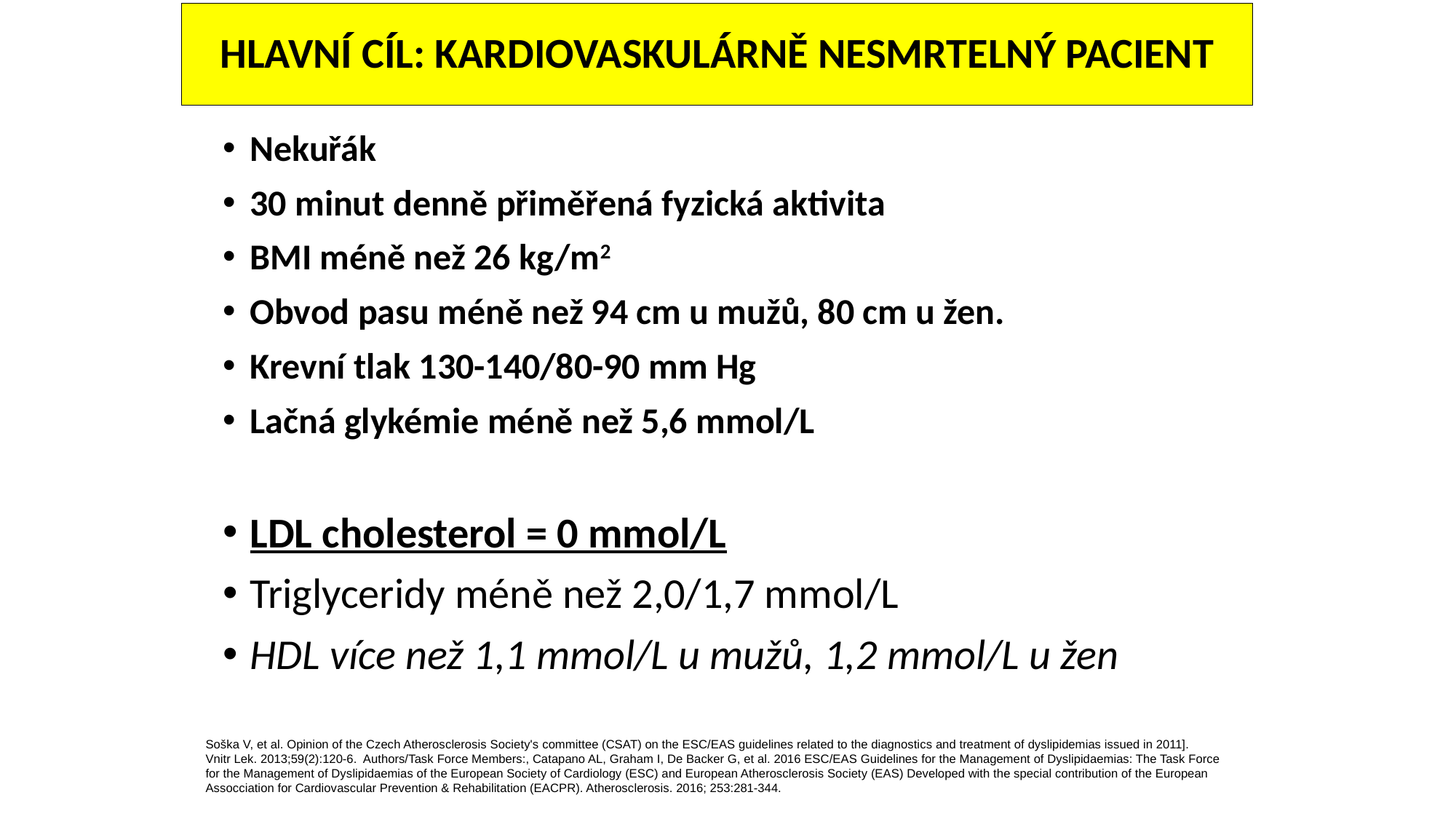

# HLAVNÍ CÍL: KARDIOVASKULÁRNĚ NESMRTELNÝ PACIENT
Nekuřák
30 minut denně přiměřená fyzická aktivita
BMI méně než 26 kg/m2
Obvod pasu méně než 94 cm u mužů, 80 cm u žen.
Krevní tlak 130-140/80-90 mm Hg
Lačná glykémie méně než 5,6 mmol/L

LDL cholesterol = 0 mmol/L
Triglyceridy méně než 2,0/1,7 mmol/L
HDL více než 1,1 mmol/L u mužů, 1,2 mmol/L u žen
Soška V, et al. Opinion of the Czech Atherosclerosis Society's committee (CSAT) on the ESC/EAS guidelines related to the diagnostics and treatment of dyslipidemias issued in 2011].
Vnitr Lek. 2013;59(2):120-6.  Authors/Task Force Members:, Catapano AL, Graham I, De Backer G, et al. 2016 ESC/EAS Guidelines for the Management of Dyslipidaemias: The Task Force
for the Management of Dyslipidaemias of the European Society of Cardiology (ESC) and European Atherosclerosis Society (EAS) Developed with the special contribution of the European
Assocciation for Cardiovascular Prevention & Rehabilitation (EACPR). Atherosclerosis. 2016; 253:281-344.